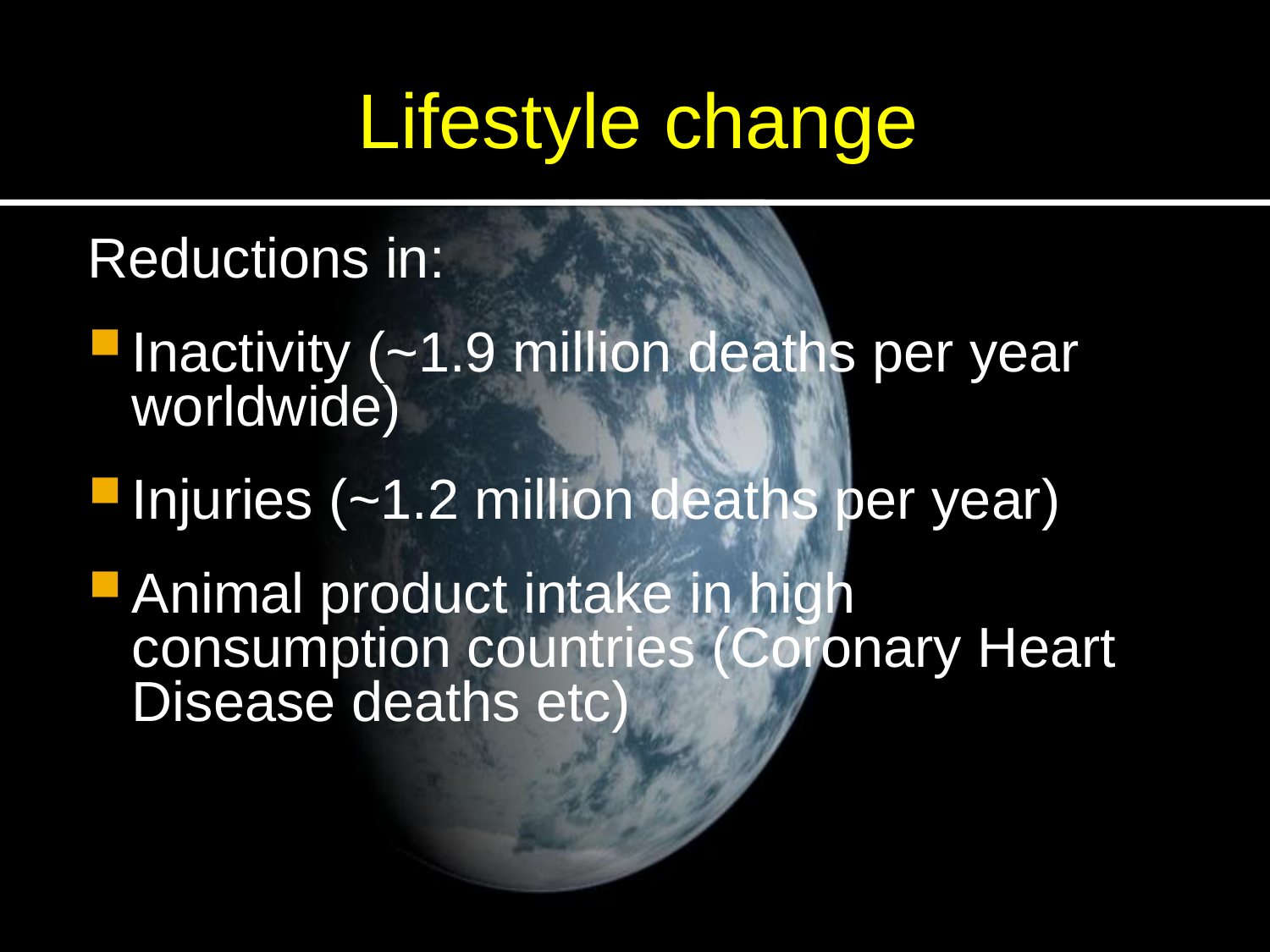

# Lifestyle change
Reductions in:
Inactivity (~1.9 million deaths per year worldwide)
Injuries (~1.2 million deaths per year)
Animal product intake in high consumption countries (Coronary Heart Disease deaths etc)